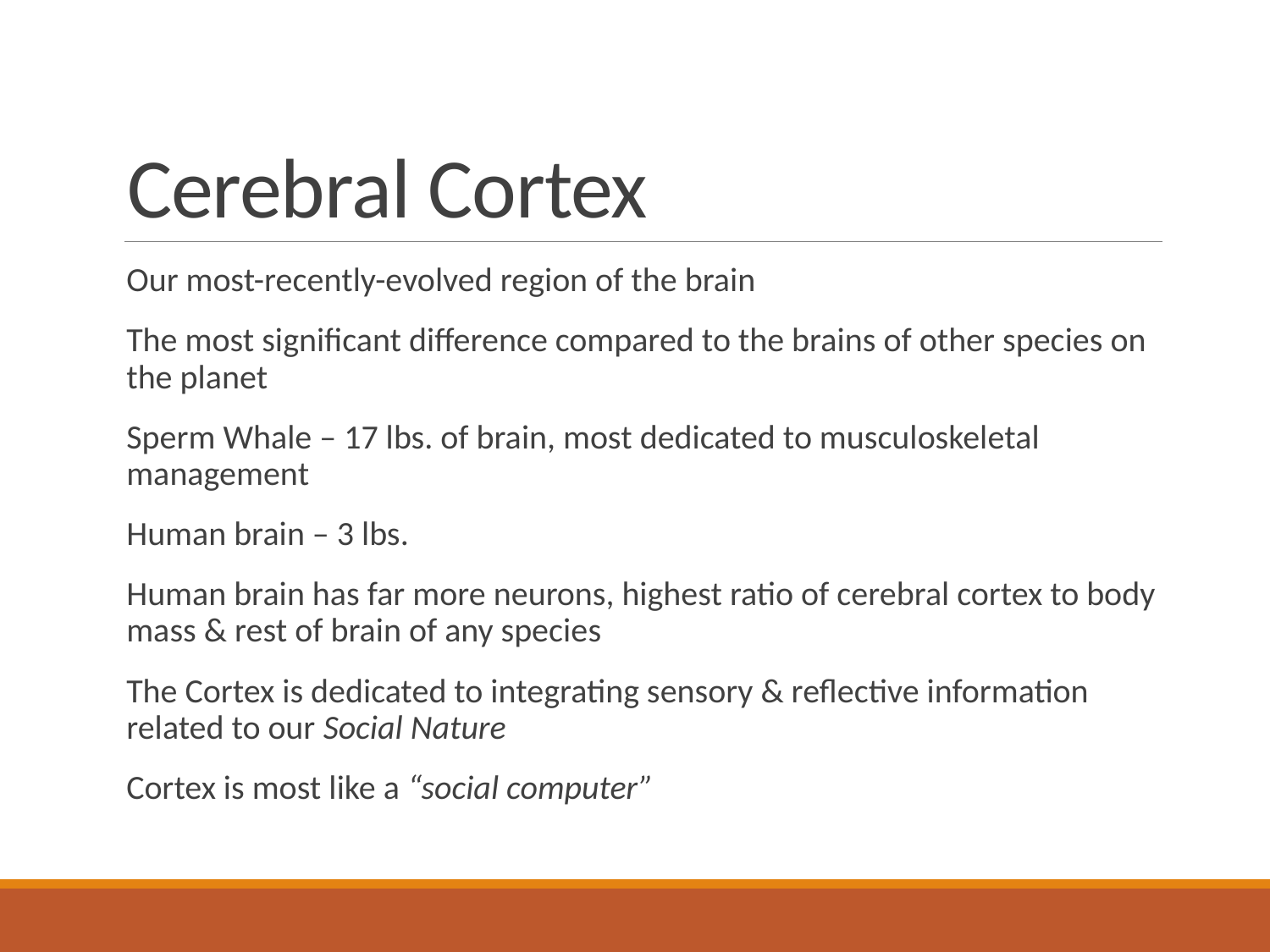

# Cerebral Cortex
Our most-recently-evolved region of the brain
The most significant difference compared to the brains of other species on the planet
Sperm Whale – 17 lbs. of brain, most dedicated to musculoskeletal management
Human brain – 3 lbs.
Human brain has far more neurons, highest ratio of cerebral cortex to body mass & rest of brain of any species
The Cortex is dedicated to integrating sensory & reflective information related to our Social Nature
Cortex is most like a “social computer”